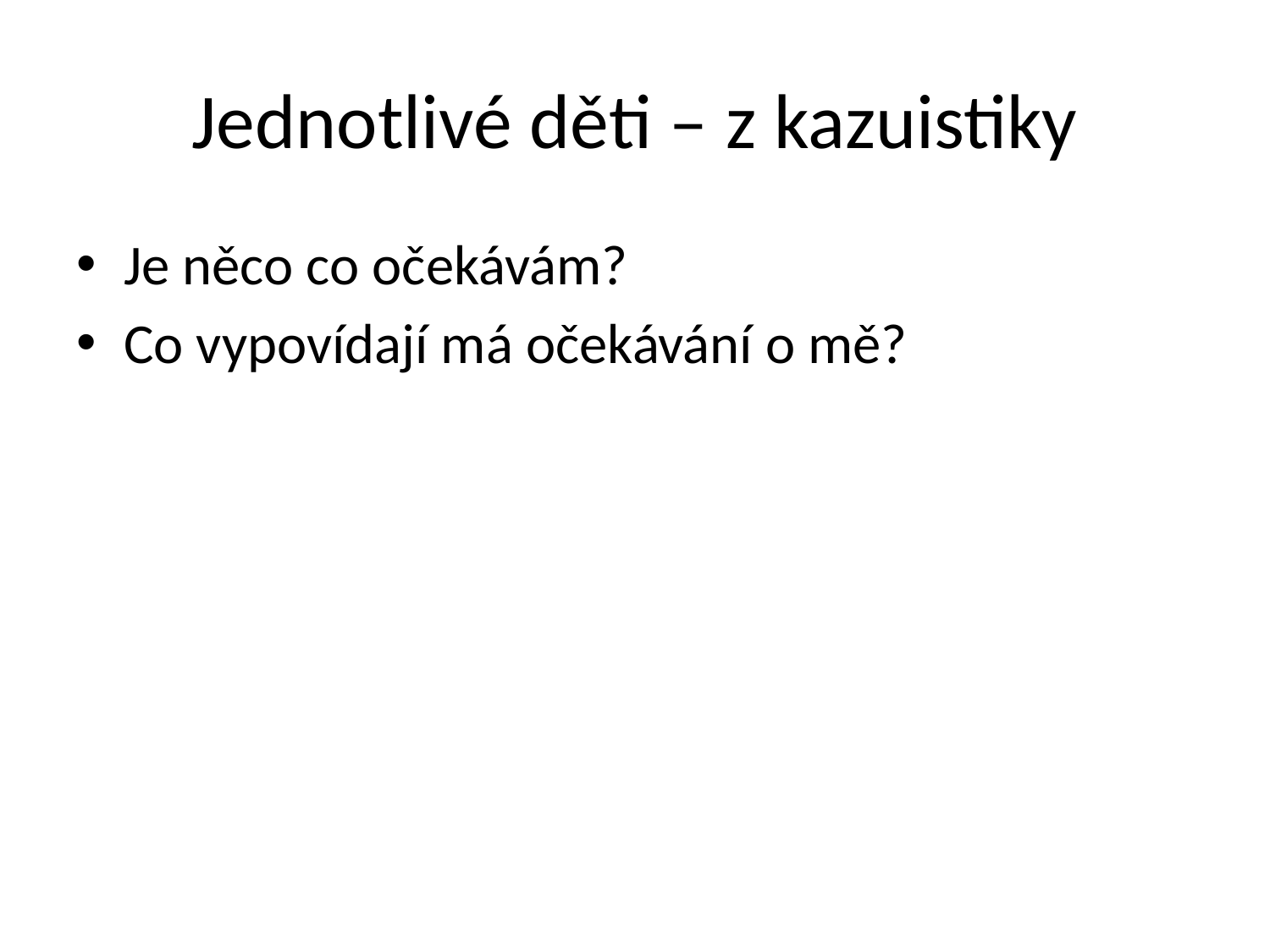

# Jednotlivé děti – z kazuistiky
Je něco co očekávám?
Co vypovídají má očekávání o mě?